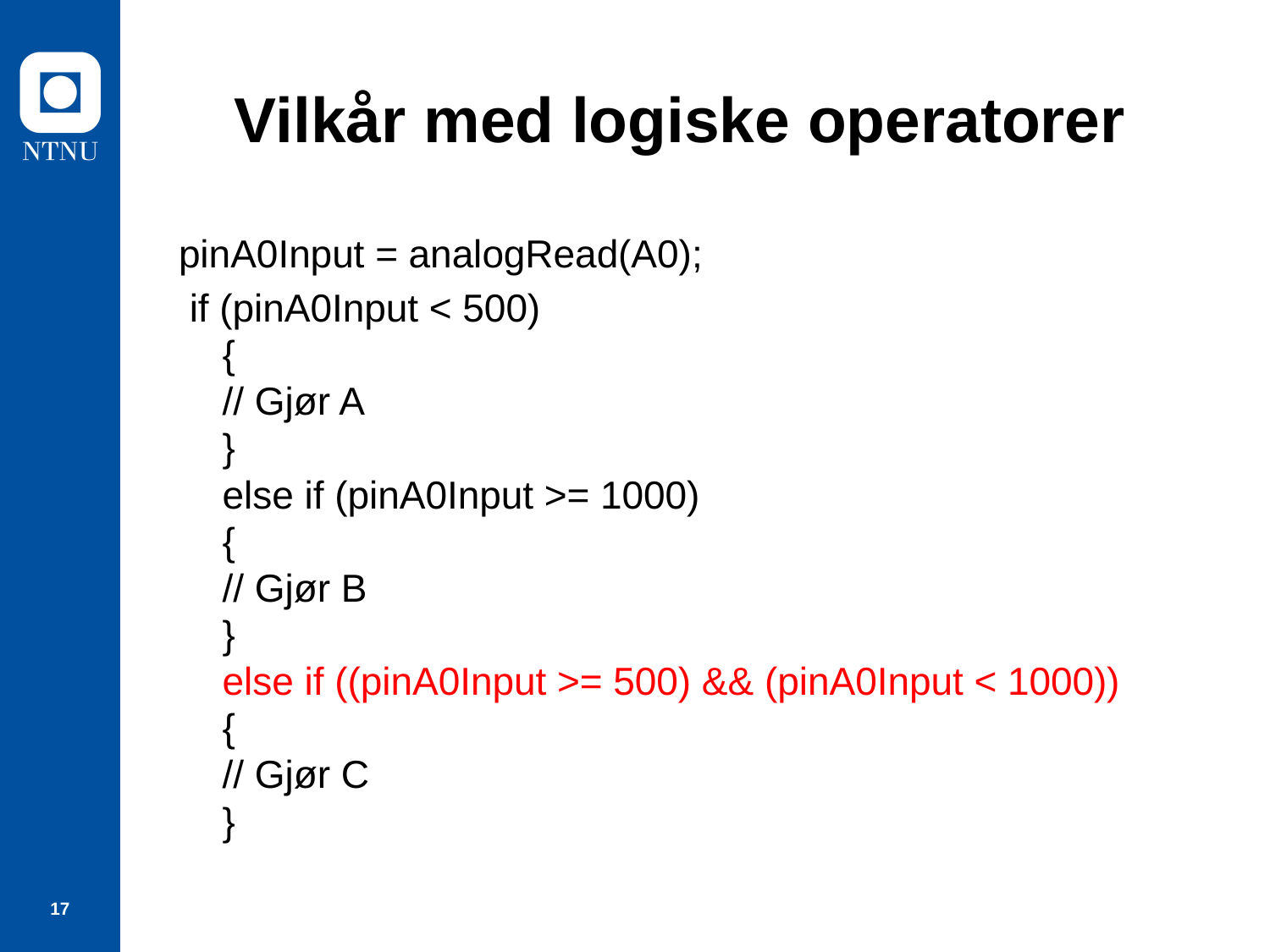

# Vilkår med logiske operatorer
pinA0Input = analogRead(A0);
 if (pinA0Input < 500)
{
// Gjør A
}
else if (pinA0Input >= 1000)
{
// Gjør B
}
else if ((pinA0Input >= 500) && (pinA0Input < 1000))
{
// Gjør C
}